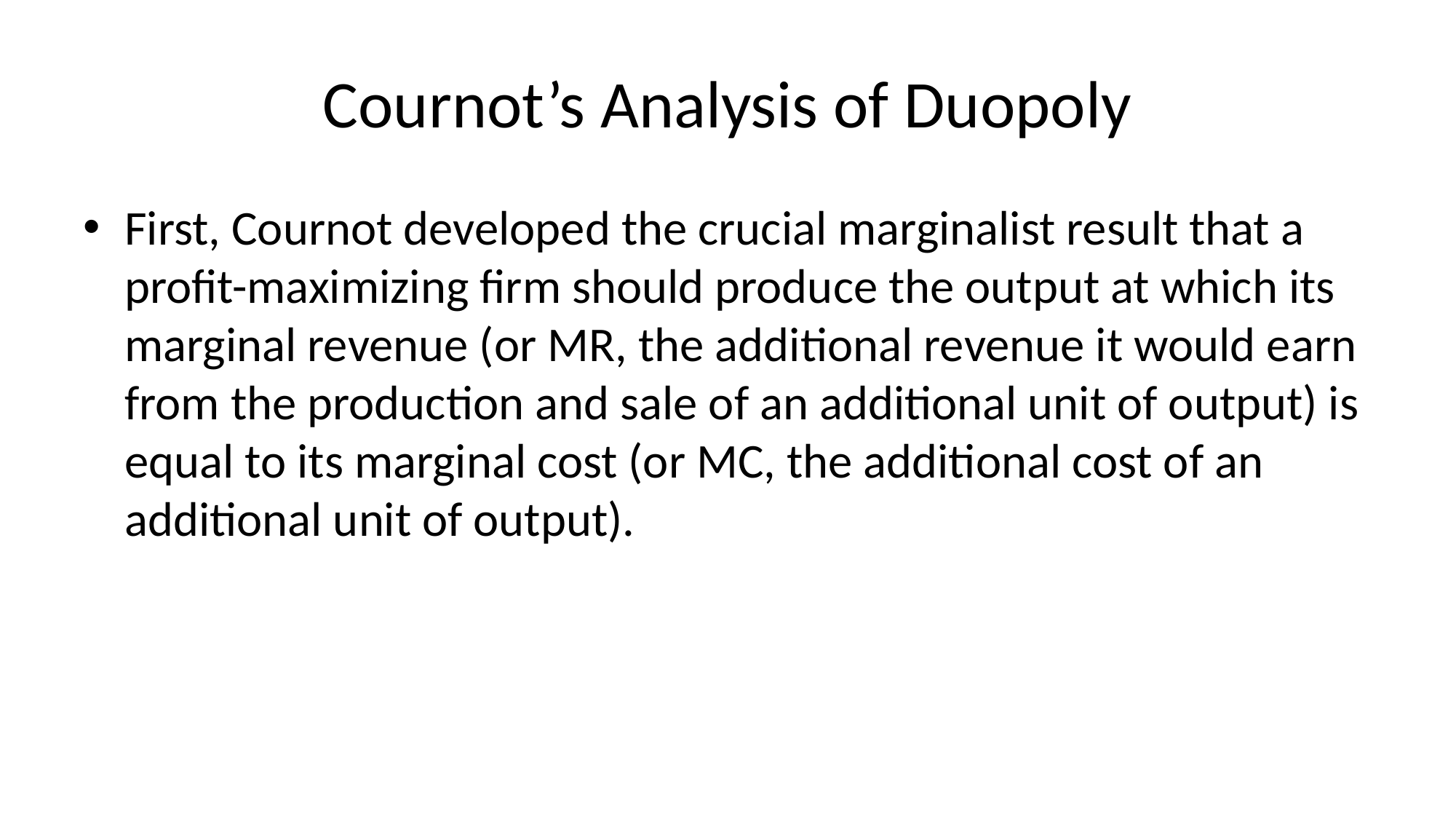

# Cournot’s Analysis of Duopoly
First, Cournot developed the crucial marginalist result that a profit-maximizing firm should produce the output at which its marginal revenue (or MR, the additional revenue it would earn from the production and sale of an additional unit of output) is equal to its marginal cost (or MC, the additional cost of an additional unit of output).